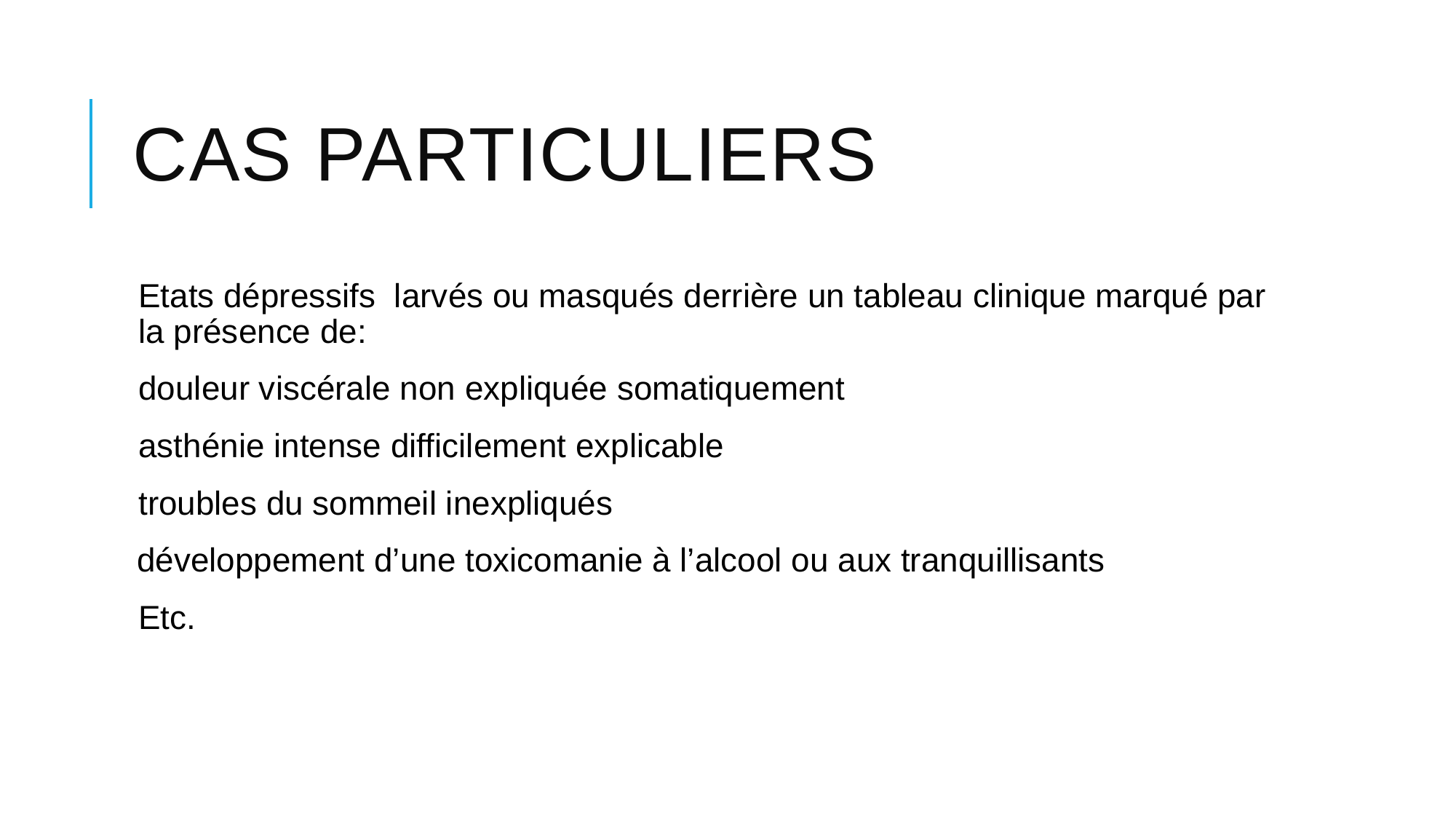

# Cas particuliers
Etats dépressifs  larvés ou masqués derrière un tableau clinique marqué par la présence de:
douleur viscérale non expliquée somatiquement
asthénie intense difficilement explicable
troubles du sommeil inexpliqués
 développement d’une toxicomanie à l’alcool ou aux tranquillisants
Etc.